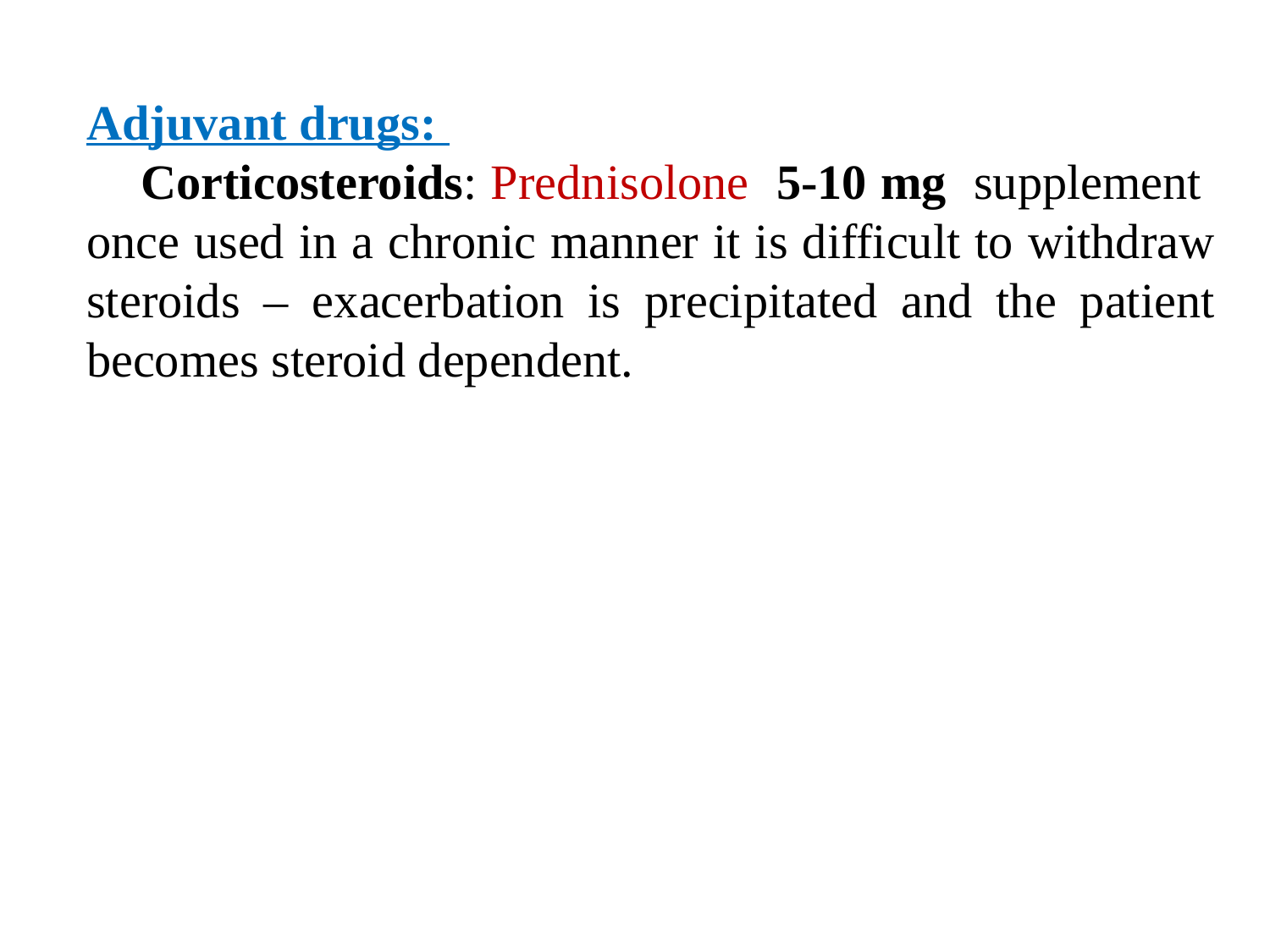

Adjuvant drugs:
    Corticosteroids: Prednisolone  5-10 mg  supplement  once used in a chronic manner it is difficult to withdraw steroids – exacerbation is precipitated and the patient becomes steroid dependent.